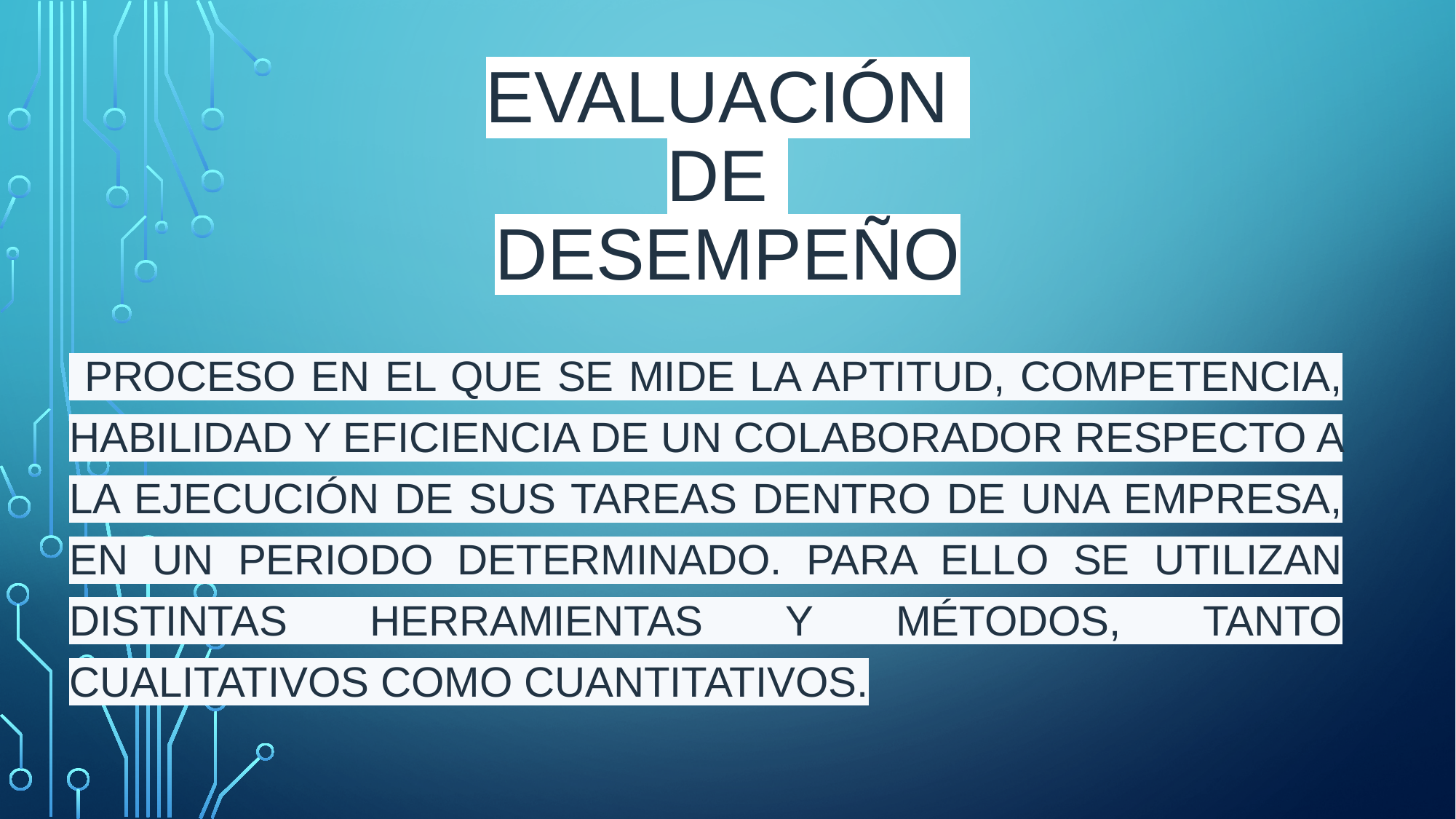

# evaluación de desempeño
 proceso en el que se mide la aptitud, competencia, habilidad y eficiencia de un colaborador respecto a la ejecución de sus tareas dentro de una empresa, en un periodo determinado. Para ello se utilizan distintas herramientas y métodos, tanto cualitativos como cuantitativos.